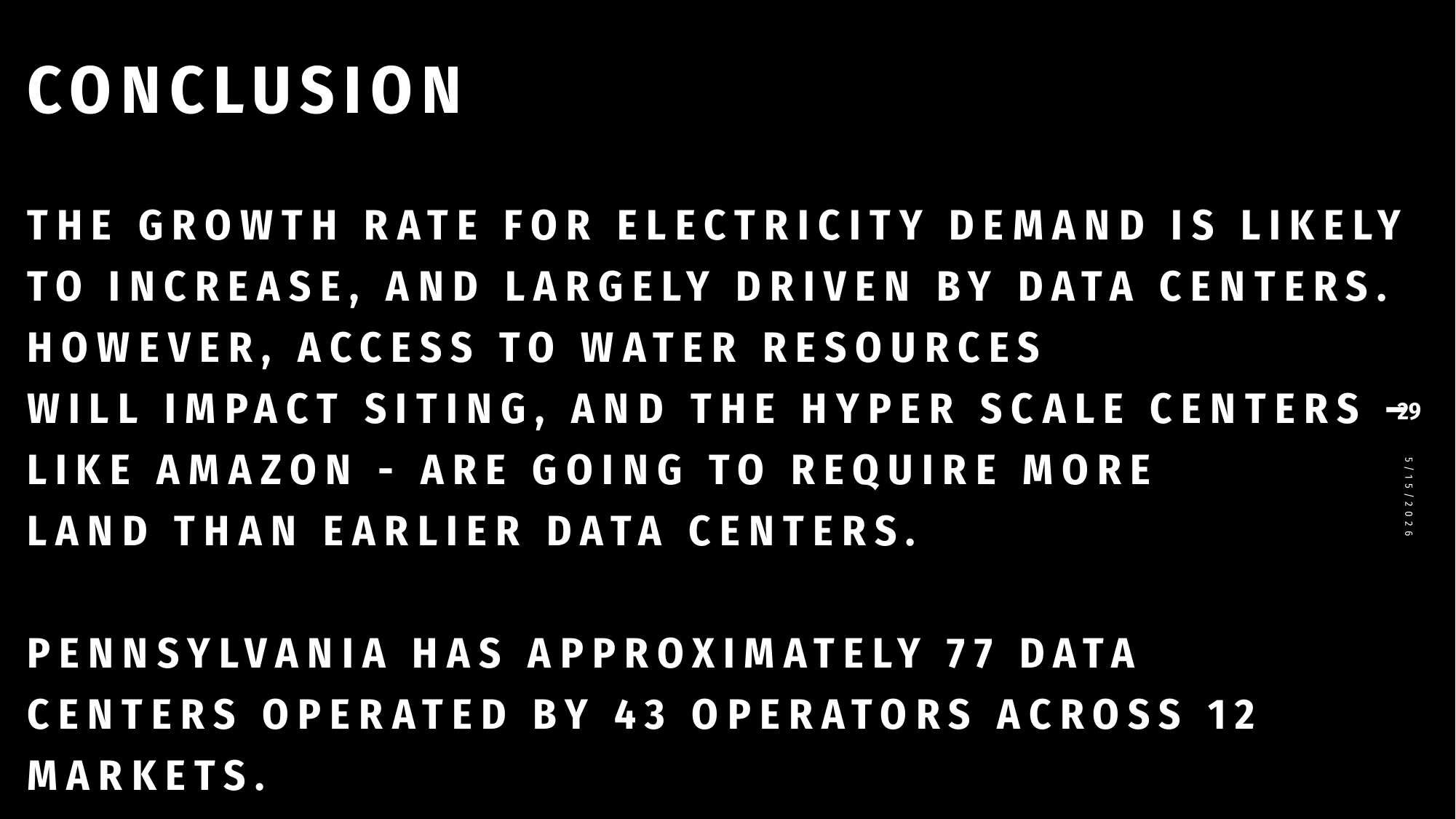

29
5/15/2026
# Conclusion

The growth rate for electricity demand is likely to increase, and largely driven by data centers. However, access to water resources will impact siting, and the hyper scale centers – like Amazon - are going to require more land than earlier data centers.

Pennsylvania has approximately 77 data centers operated by 43 operators across 12 markets.